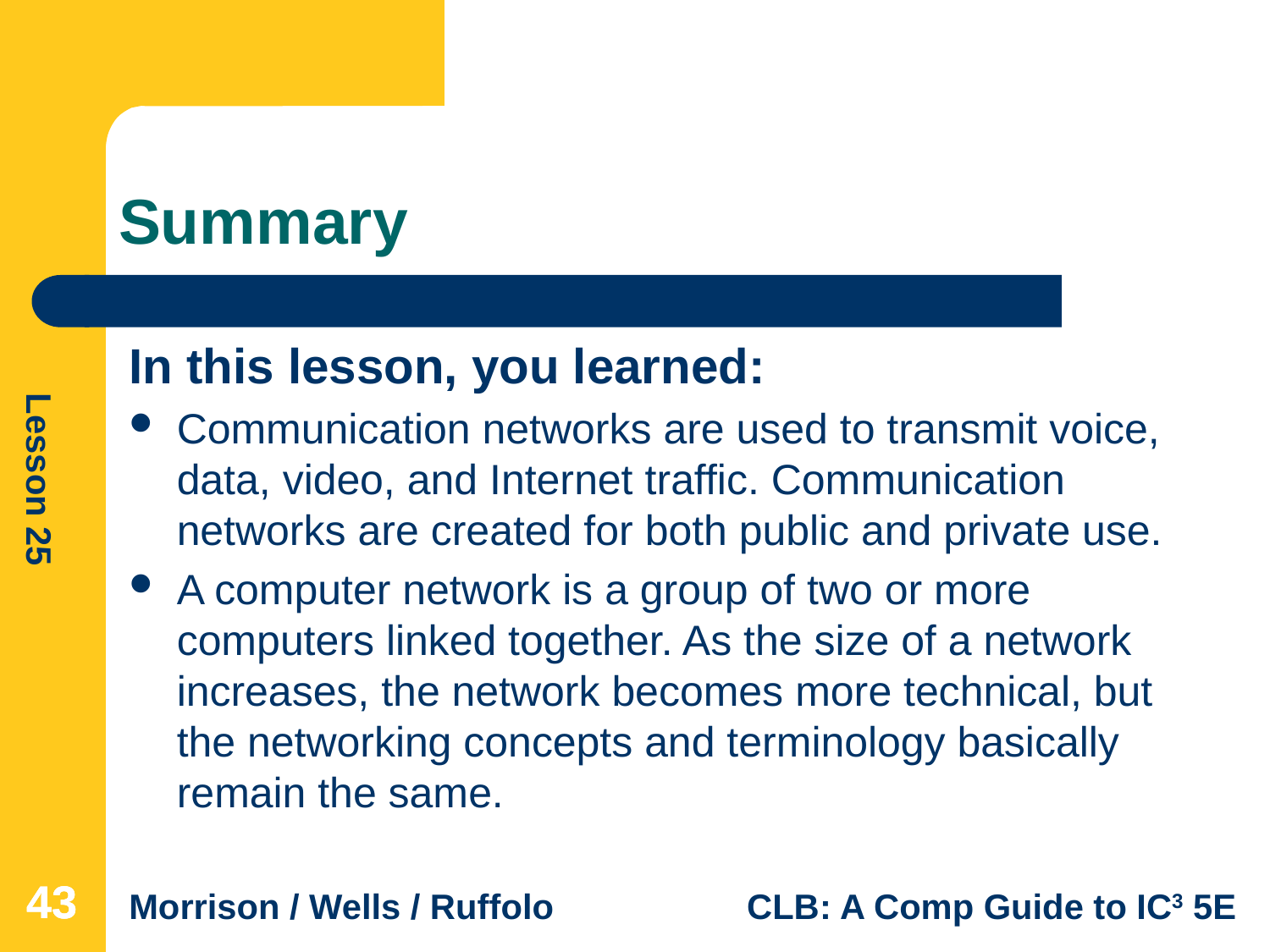

# Summary
In this lesson, you learned:
Communication networks are used to transmit voice, data, video, and Internet traffic. Communication networks are created for both public and private use.
A computer network is a group of two or more computers linked together. As the size of a network increases, the network becomes more technical, but the networking concepts and terminology basically remain the same.
43
43
43